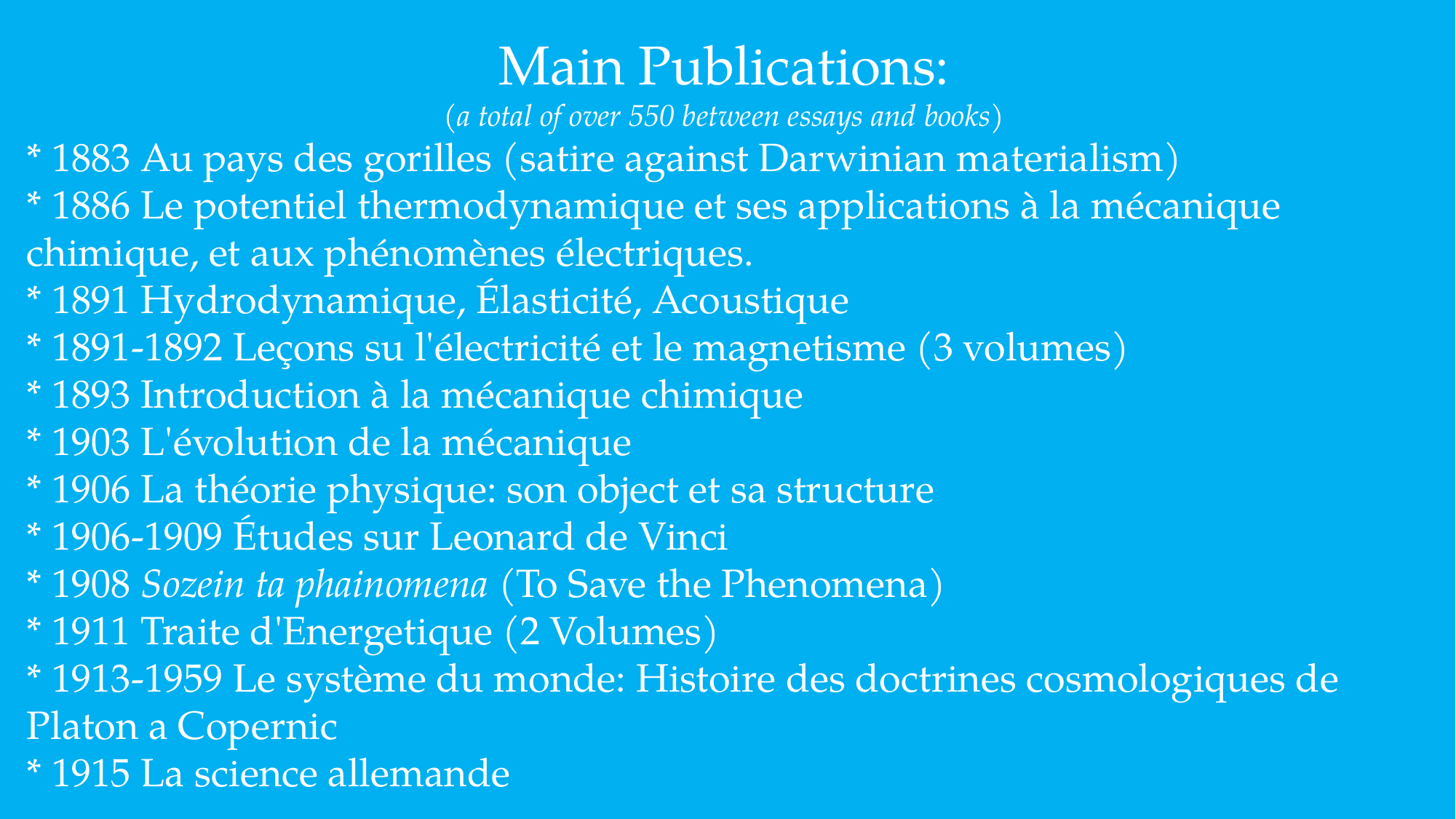

Main Publications:
(a total of over 550 between essays and books)
* 1883 Au pays des gorilles (satire against Darwinian materialism)
* 1886 Le potentiel thermodynamique et ses applications à la mécanique chimique, et aux phénomènes électriques.
* 1891 Hydrodynamique, Élasticité, Acoustique
* 1891-1892 Leçons su l'électricité et le magnetisme (3 volumes)
* 1893 Introduction à la mécanique chimique
* 1903 L'évolution de la mécanique
* 1906 La théorie physique: son object et sa structure
* 1906-1909 Études sur Leonard de Vinci
* 1908 Sozein ta phainomena (To Save the Phenomena)
* 1911 Traite d'Energetique (2 Volumes)
* 1913-1959 Le système du monde: Histoire des doctrines cosmologiques de Platon a Copernic
* 1915 La science allemande